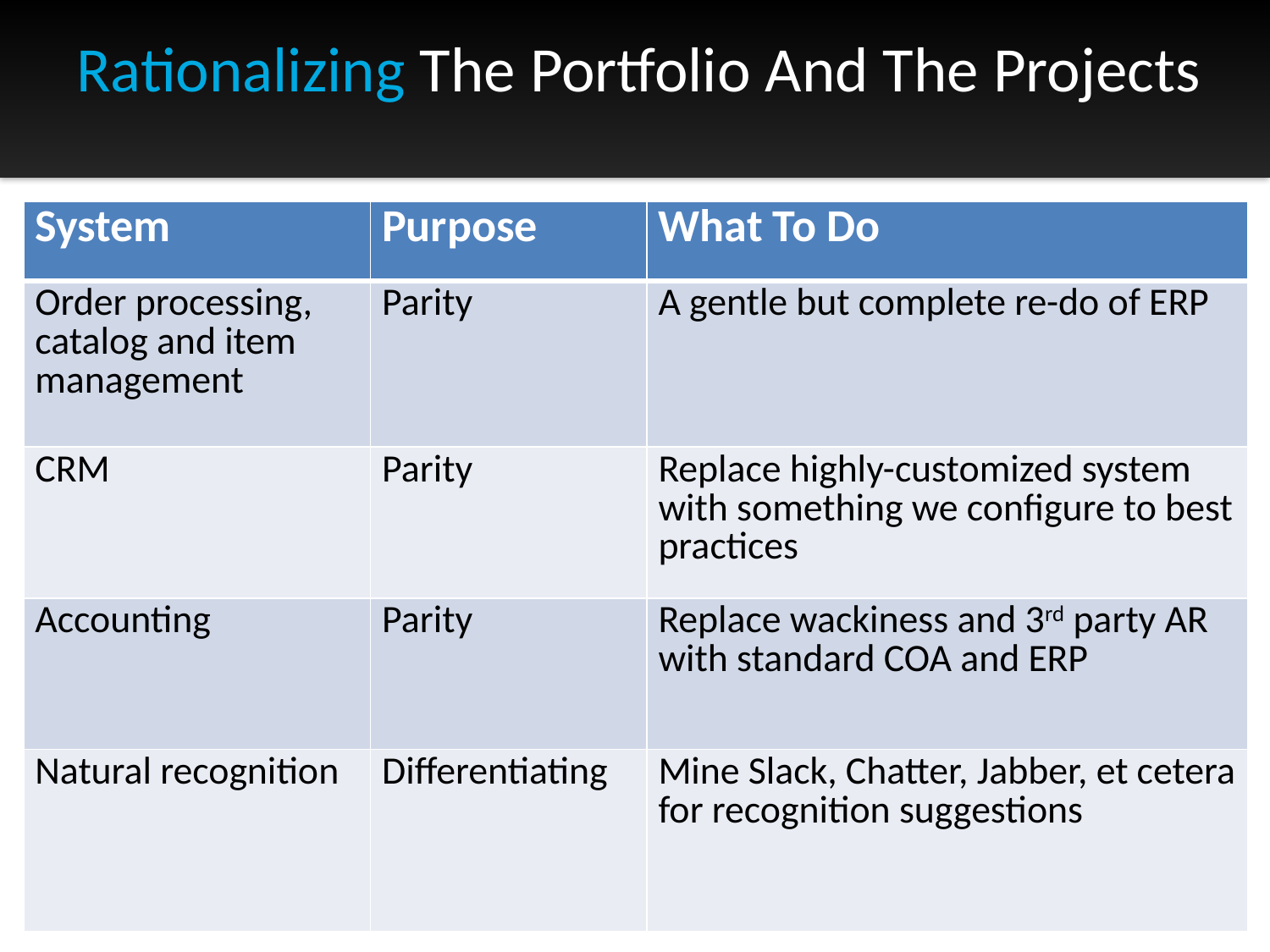

# Rationalizing The Portfolio And The Projects
| System | Purpose | What To Do |
| --- | --- | --- |
| Order processing, catalog and item management | Parity | A gentle but complete re-do of ERP |
| CRM | Parity | Replace highly-customized system with something we configure to best practices |
| Accounting | Parity | Replace wackiness and 3rd party AR with standard COA and ERP |
| Natural recognition | Differentiating | Mine Slack, Chatter, Jabber, et cetera for recognition suggestions |